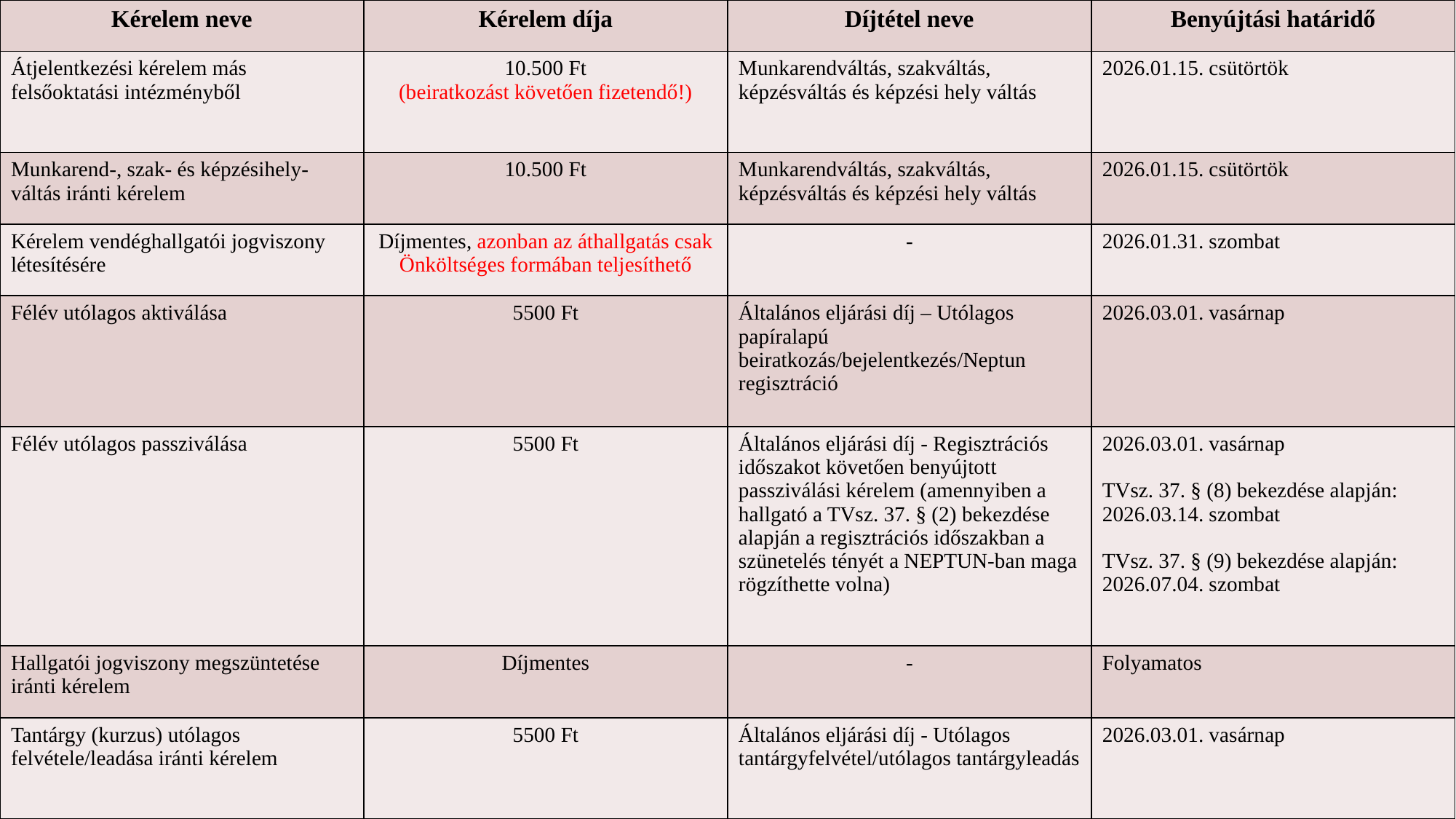

| Kérelem neve | Kérelem díja | Díjtétel neve | Benyújtási határidő |
| --- | --- | --- | --- |
| Átjelentkezési kérelem más felsőoktatási intézményből | 10.500 Ft (beiratkozást követően fizetendő!) | Munkarendváltás, szakváltás, képzésváltás és képzési hely váltás | 2026.01.15. csütörtök |
| Munkarend-, szak- és képzésihely-váltás iránti kérelem | 10.500 Ft | Munkarendváltás, szakváltás, képzésváltás és képzési hely váltás | 2026.01.15. csütörtök |
| Kérelem vendéghallgatói jogviszony létesítésére | Díjmentes, azonban az áthallgatás csak Önköltséges formában teljesíthető | - | 2026.01.31. szombat |
| Félév utólagos aktiválása | 5500 Ft | Általános eljárási díj – Utólagos papíralapú beiratkozás/bejelentkezés/Neptun regisztráció | 2026.03.01. vasárnap |
| Félév utólagos passziválása | 5500 Ft | Általános eljárási díj - Regisztrációs időszakot követően benyújtott passziválási kérelem (amennyiben a hallgató a TVsz. 37. § (2) bekezdése alapján a regisztrációs időszakban a szünetelés tényét a NEPTUN-ban maga rögzíthette volna) | 2026.03.01. vasárnap TVsz. 37. § (8) bekezdése alapján: 2026.03.14. szombat TVsz. 37. § (9) bekezdése alapján: 2026.07.04. szombat |
| Hallgatói jogviszony megszüntetése iránti kérelem | Díjmentes | - | Folyamatos |
| Tantárgy (kurzus) utólagos felvétele/leadása iránti kérelem | 5500 Ft | Általános eljárási díj - Utólagos tantárgyfelvétel/utólagos tantárgyleadás | 2026.03.01. vasárnap |